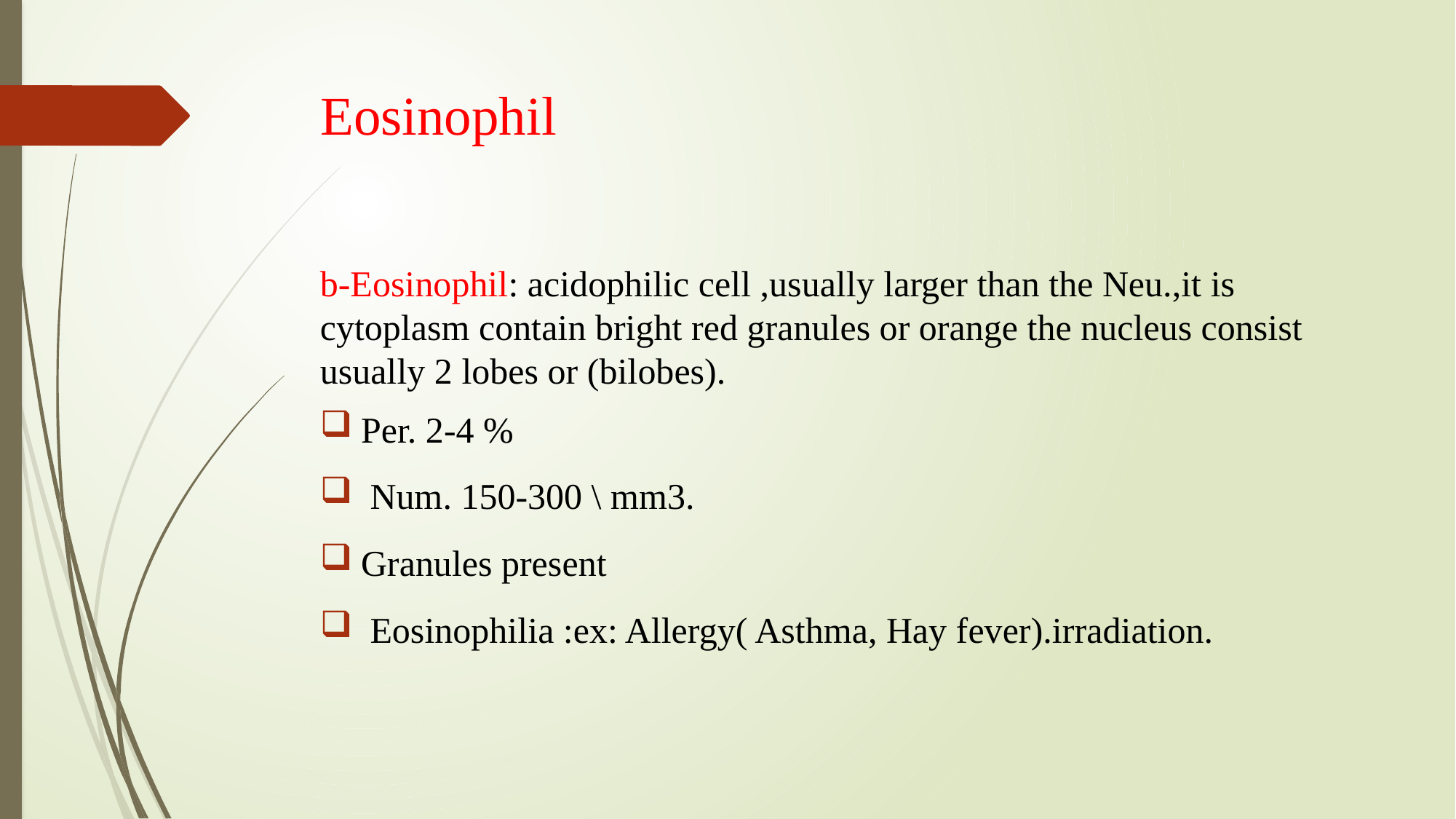

# Eosinophil
b-Eosinophil: acidophilic cell ,usually larger than the Neu.,it is cytoplasm contain bright red granules or orange the nucleus consist usually 2 lobes or (bilobes).
Per. 2-4 %
 Num. 150-300 \ mm3.
Granules present
 Eosinophilia :ex: Allergy( Asthma, Hay fever).irradiation.